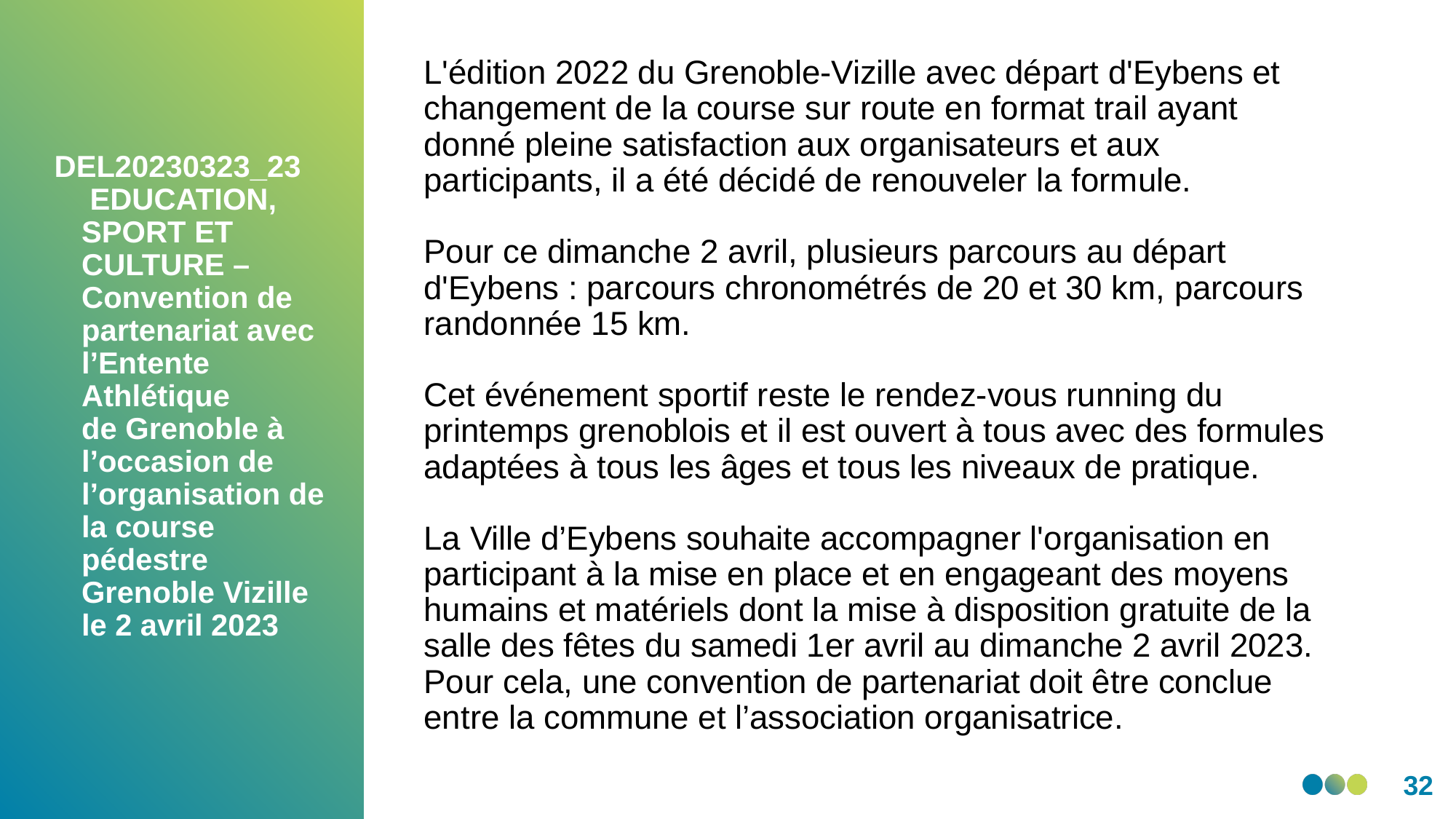

L'édition 2022 du Grenoble-Vizille avec départ d'Eybens et changement de la course sur route en format trail ayant donné pleine satisfaction aux organisateurs et aux participants, il a été décidé de renouveler la formule.

Pour ce dimanche 2 avril, plusieurs parcours au départ d'Eybens : parcours chronométrés de 20 et 30 km, parcours randonnée 15 km.

Cet événement sportif reste le rendez-vous running du printemps grenoblois et il est ouvert à tous avec des formules adaptées à tous les âges et tous les niveaux de pratique.

La Ville d’Eybens souhaite accompagner l'organisation en participant à la mise en place et en engageant des moyens humains et matériels dont la mise à disposition gratuite de la salle des fêtes du samedi 1er avril au dimanche 2 avril 2023.
Pour cela, une convention de partenariat doit être conclue entre la commune et l’association organisatrice.
DEL20230323_23
 EDUCATION, SPORT ET CULTURE – Convention de partenariat avec l’Entente Athlétique de Grenoble à l’occasion de l’organisation de la course pédestre Grenoble Vizille le 2 avril 2023